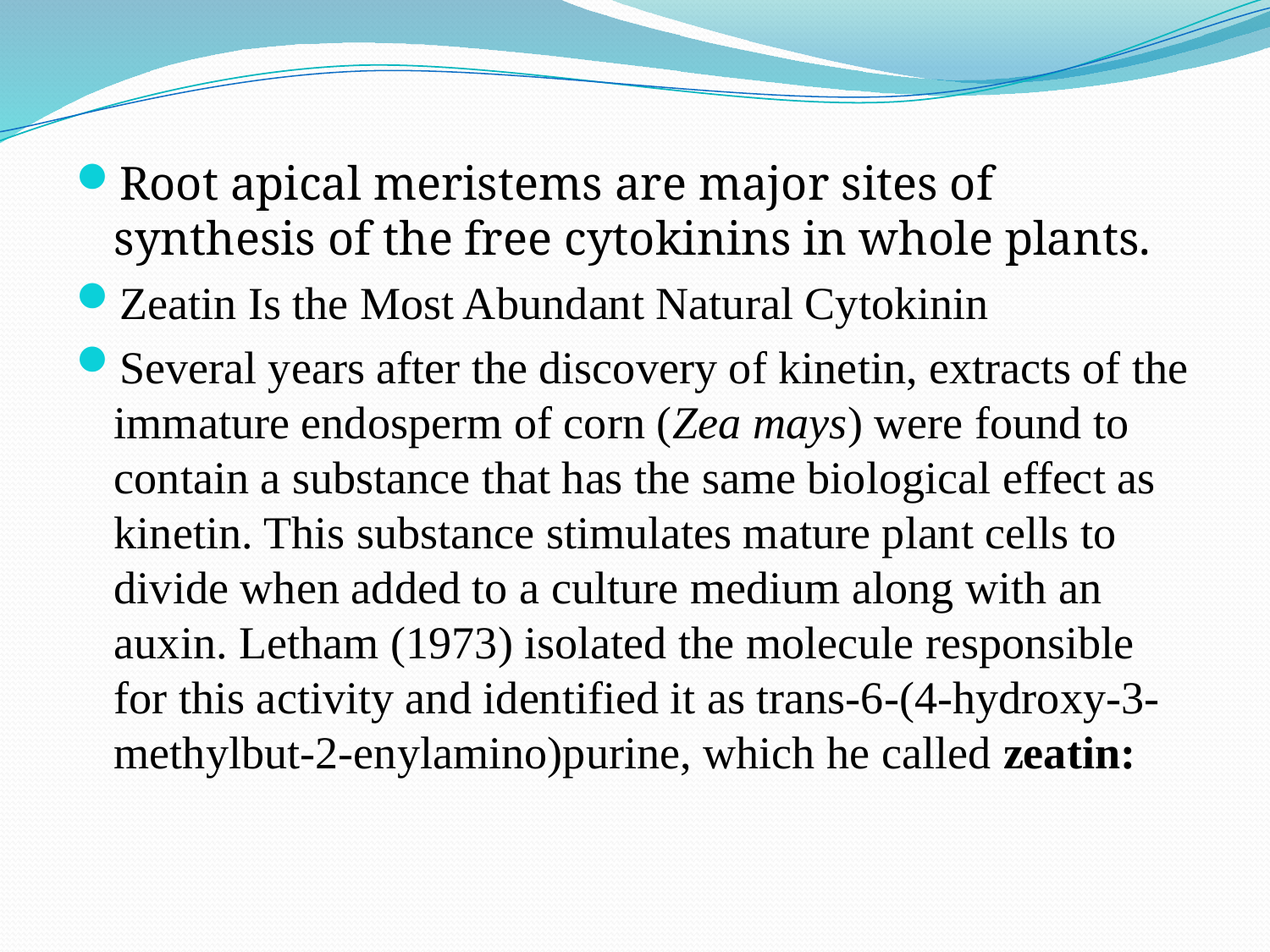

Root apical meristems are major sites of synthesis of the free cytokinins in whole plants.
Zeatin Is the Most Abundant Natural Cytokinin
Several years after the discovery of kinetin, extracts of the immature endosperm of corn (Zea mays) were found to contain a substance that has the same biological effect as kinetin. This substance stimulates mature plant cells to divide when added to a culture medium along with an auxin. Letham (1973) isolated the molecule responsible for this activity and identified it as trans-6-(4-hydroxy-3- methylbut-2-enylamino)purine, which he called zeatin: